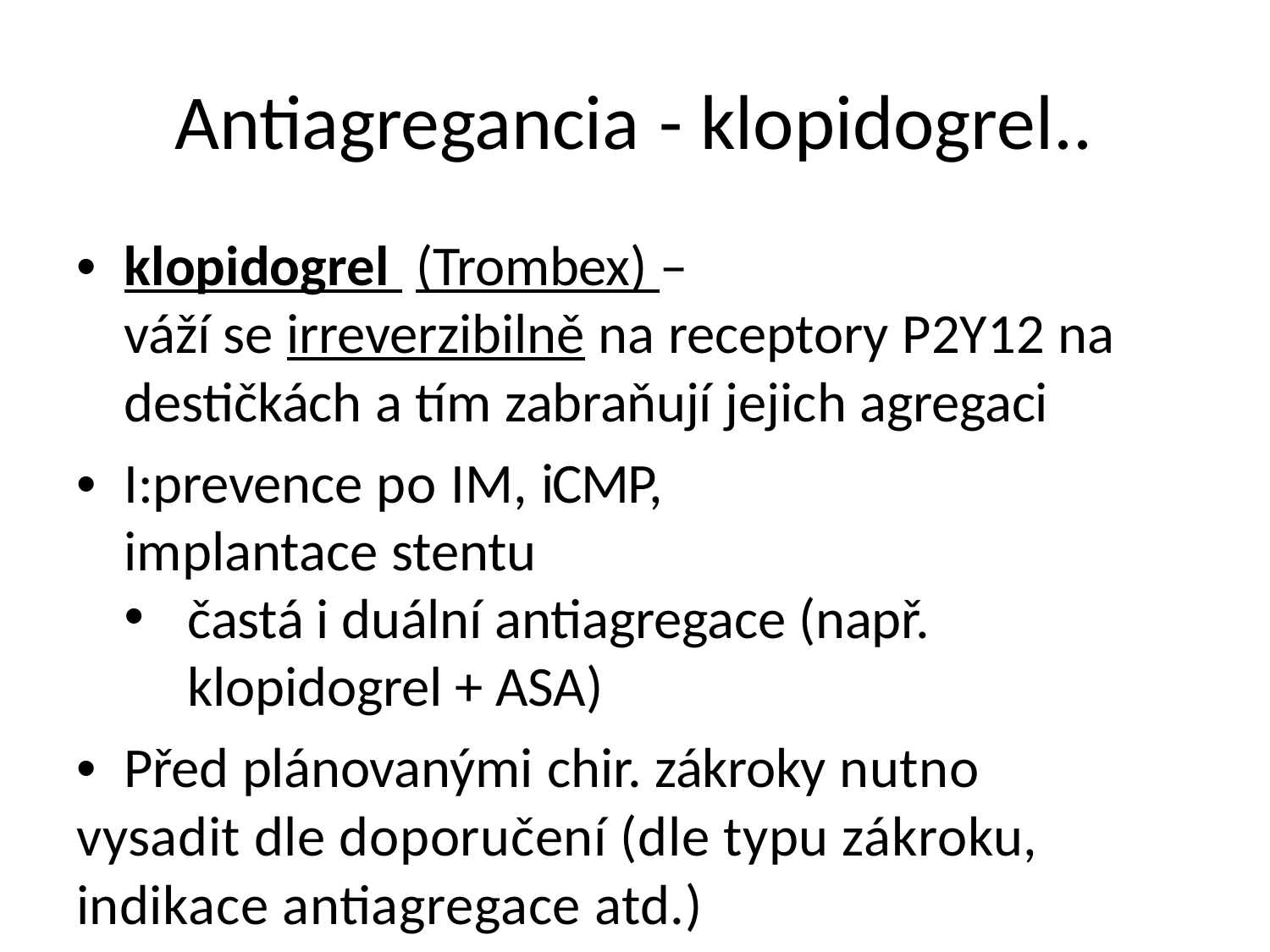

Antiagregancia - klopidogrel..
• klopidogrel (Trombex) –
váží se irreverzibilně na receptory P2Y12 na
destičkách a tím zabraňují jejich agregaci
• I:prevence po IM, iCMP,
implantace stentu
častá i duální antiagregace (např. klopidogrel + ASA)
• Před plánovanými chir. zákroky nutno vysadit dle doporučení (dle typu zákroku, indikace antiagregace atd.)